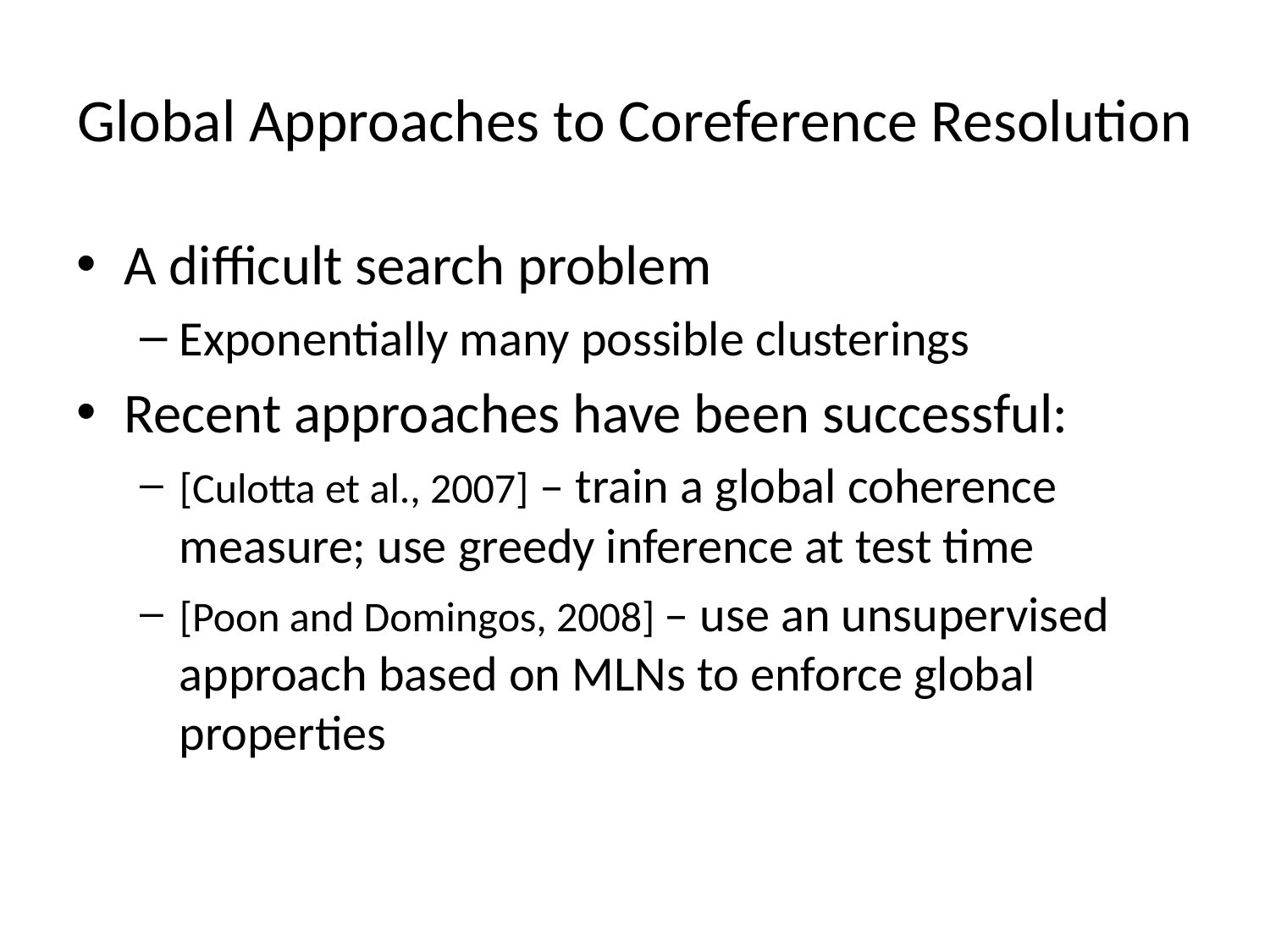

# Global Approaches to Coreference Resolution
A difficult search problem
Exponentially many possible clusterings
Recent approaches have been successful:
[Culotta et al., 2007] – train a global coherence measure; use greedy inference at test time
[Poon and Domingos, 2008] – use an unsupervised approach based on MLNs to enforce global properties